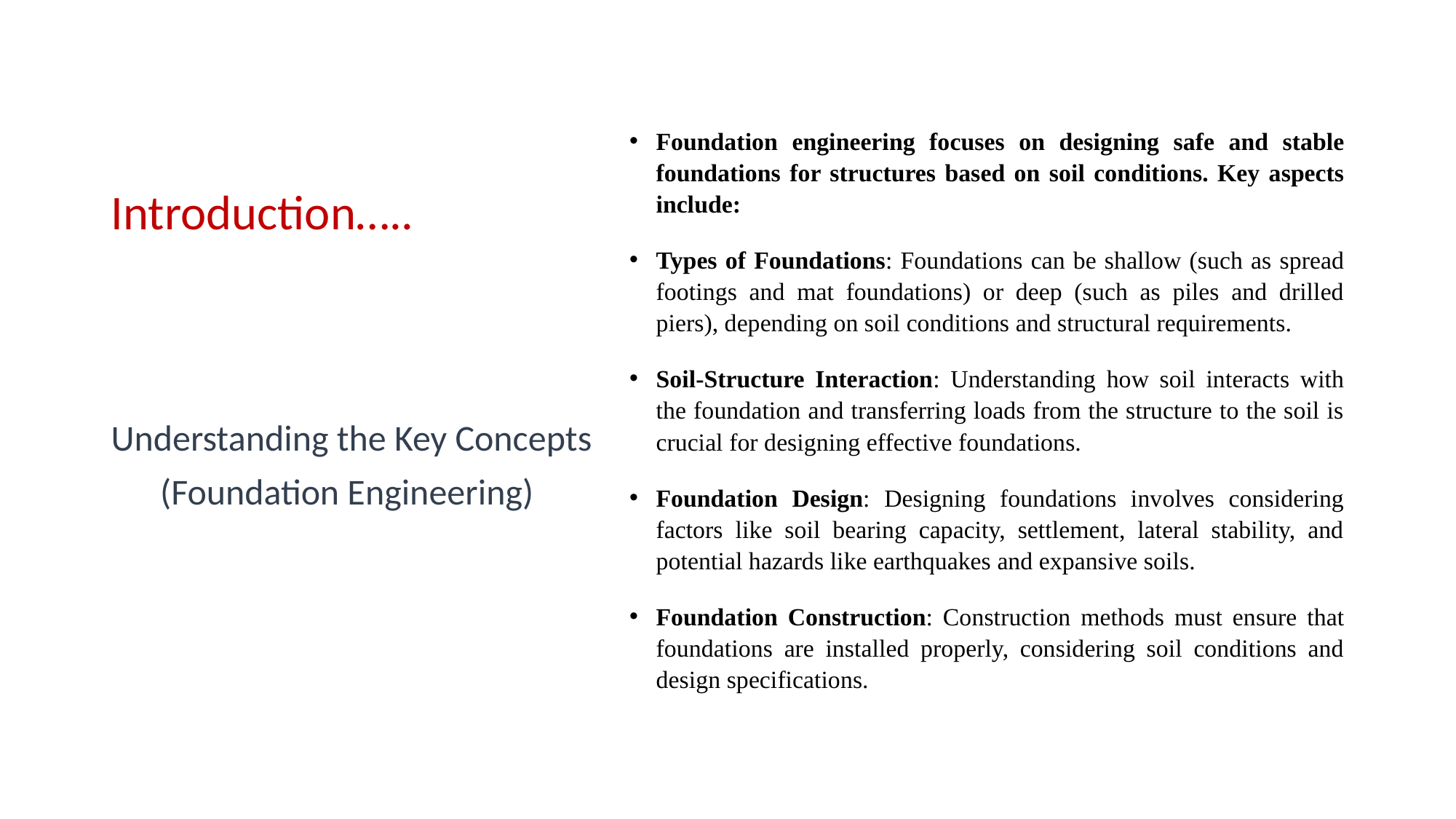

# Introduction…..
Foundation engineering focuses on designing safe and stable foundations for structures based on soil conditions. Key aspects include:
Types of Foundations: Foundations can be shallow (such as spread footings and mat foundations) or deep (such as piles and drilled piers), depending on soil conditions and structural requirements.
Soil-Structure Interaction: Understanding how soil interacts with the foundation and transferring loads from the structure to the soil is crucial for designing effective foundations.
Foundation Design: Designing foundations involves considering factors like soil bearing capacity, settlement, lateral stability, and potential hazards like earthquakes and expansive soils.
Foundation Construction: Construction methods must ensure that foundations are installed properly, considering soil conditions and design specifications.

Understanding the Key Concepts
      (Foundation Engineering)